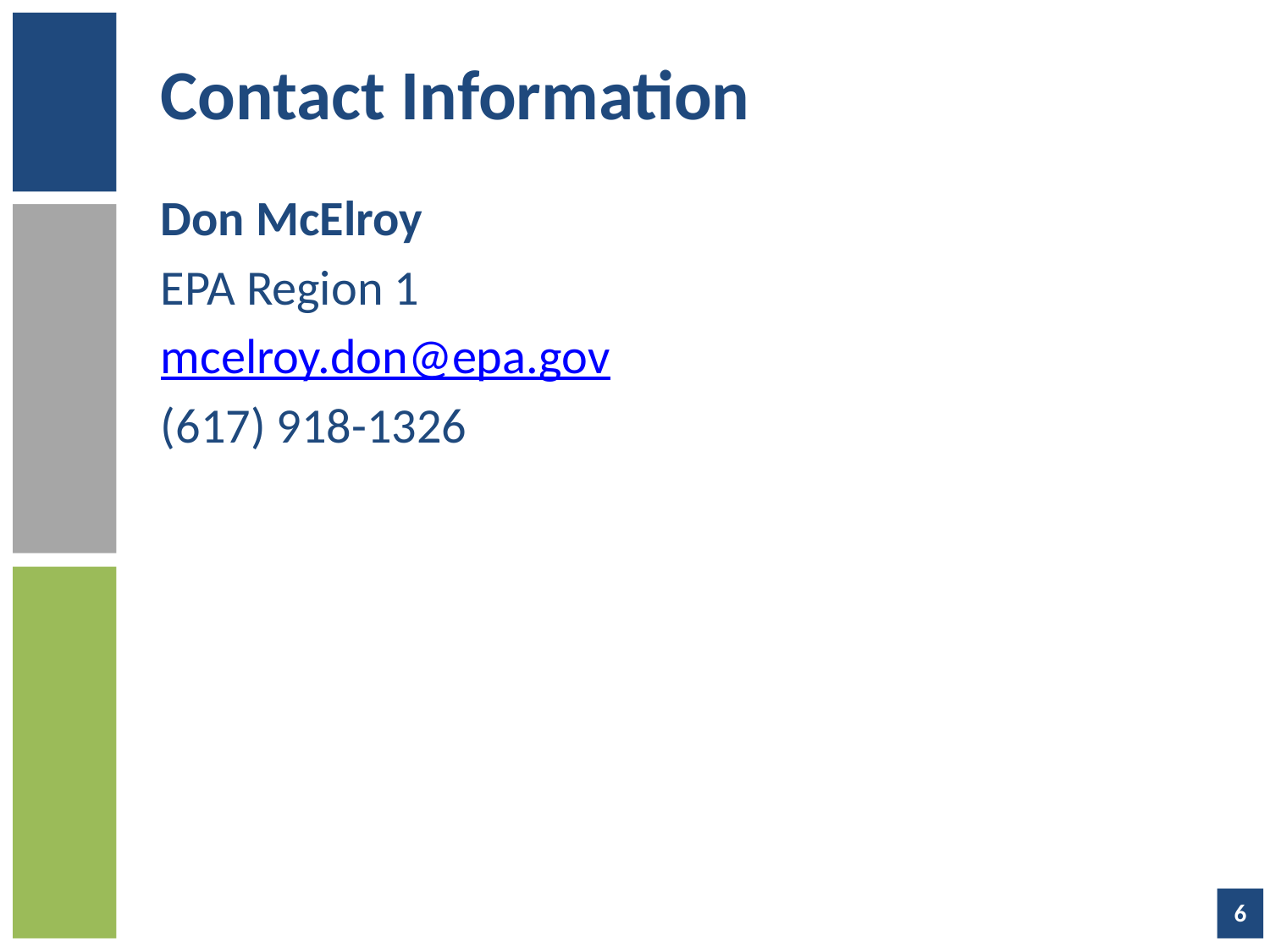

# Contact Information
Don McElroy
EPA Region 1
mcelroy.don@epa.gov
(617) 918-1326

6